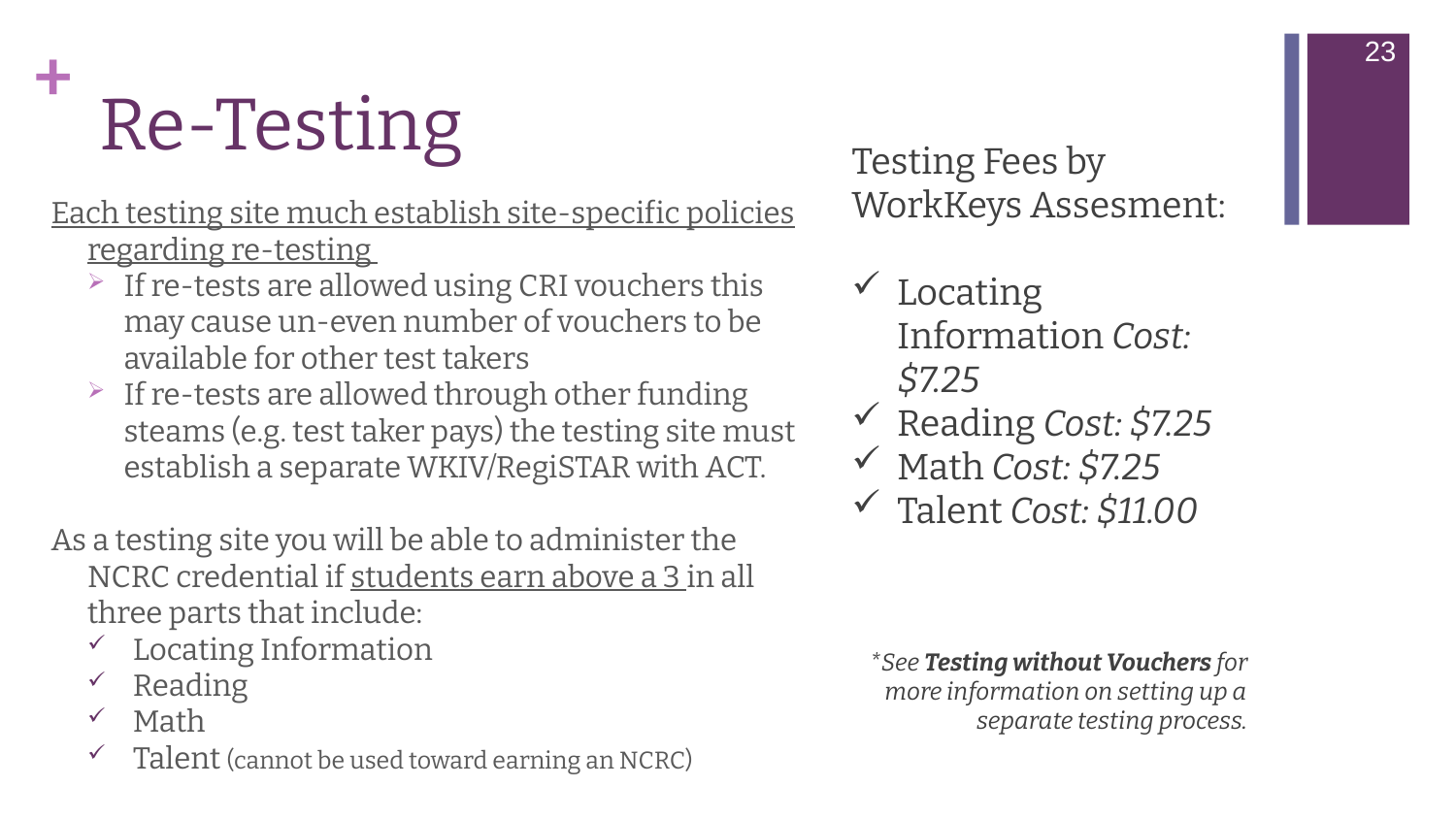

23
# Re-Testing
Testing Fees by WorkKeys Assesment:

Locating Information Cost: $7.25
Reading Cost: $7.25
Math Cost: $7.25
Talent Cost: $11.00

*See Testing without Vouchers for more information on setting up a separate testing process.
Each testing site much establish site-specific policies regarding re-testing
If re-tests are allowed using CRI vouchers this may cause un-even number of vouchers to be available for other test takers
If re-tests are allowed through other funding steams (e.g. test taker pays) the testing site must establish a separate WKIV/RegiSTAR with ACT.

As a testing site you will be able to administer the NCRC credential if students earn above a 3 in all three parts that include:
Locating Information
Reading
Math
Talent (cannot be used toward earning an NCRC)